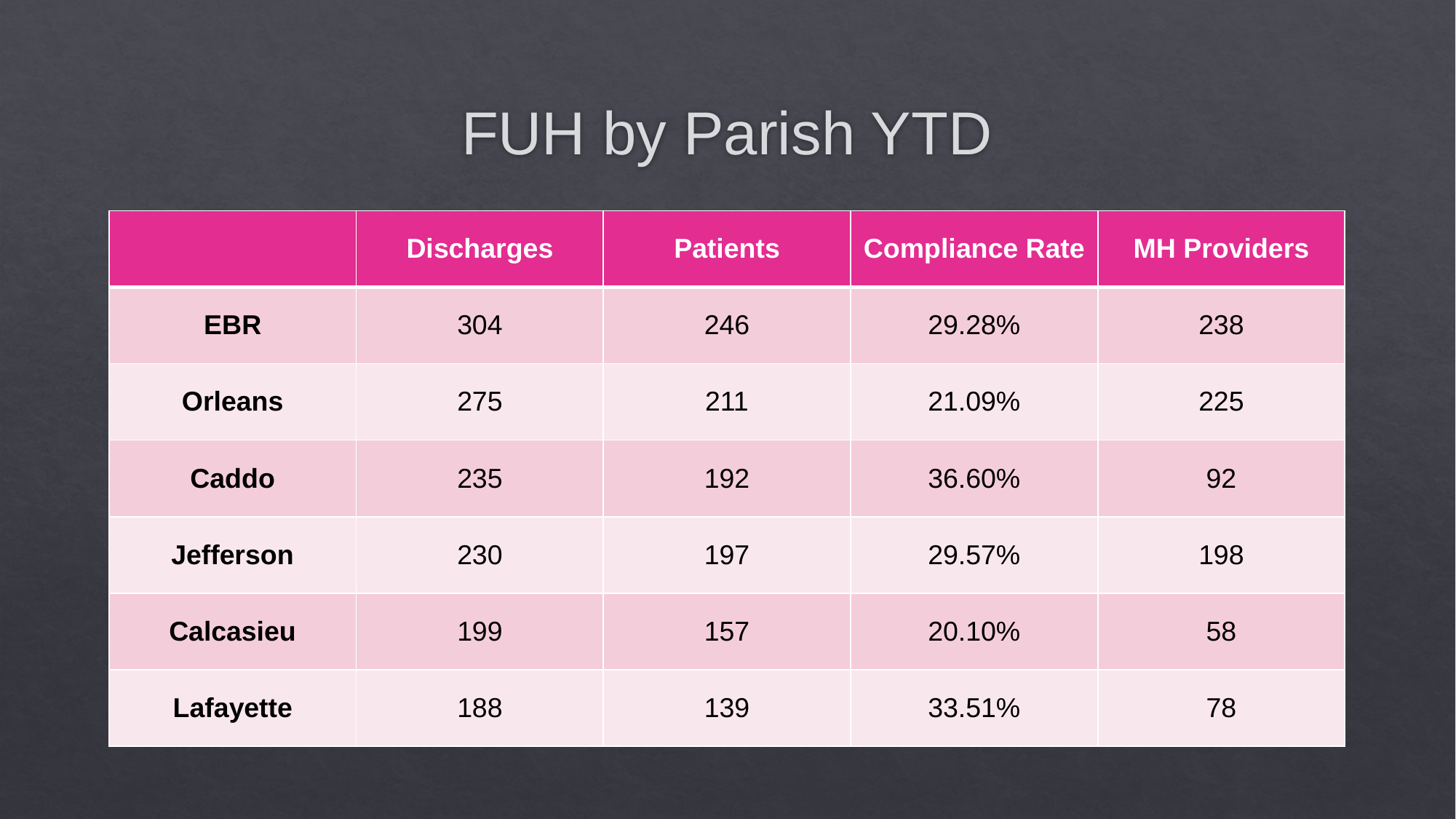

# FUH by Parish YTD
|  | Discharges | Patients | Compliance Rate | MH Providers |
| --- | --- | --- | --- | --- |
| EBR | 304 | 246 | 29.28% | 238 |
| Orleans | 275 | 211 | 21.09% | 225 |
| Caddo | 235 | 192 | 36.60% | 92 |
| Jefferson | 230 | 197 | 29.57% | 198 |
| Calcasieu | 199 | 157 | 20.10% | 58 |
| Lafayette | 188 | 139 | 33.51% | 78 |